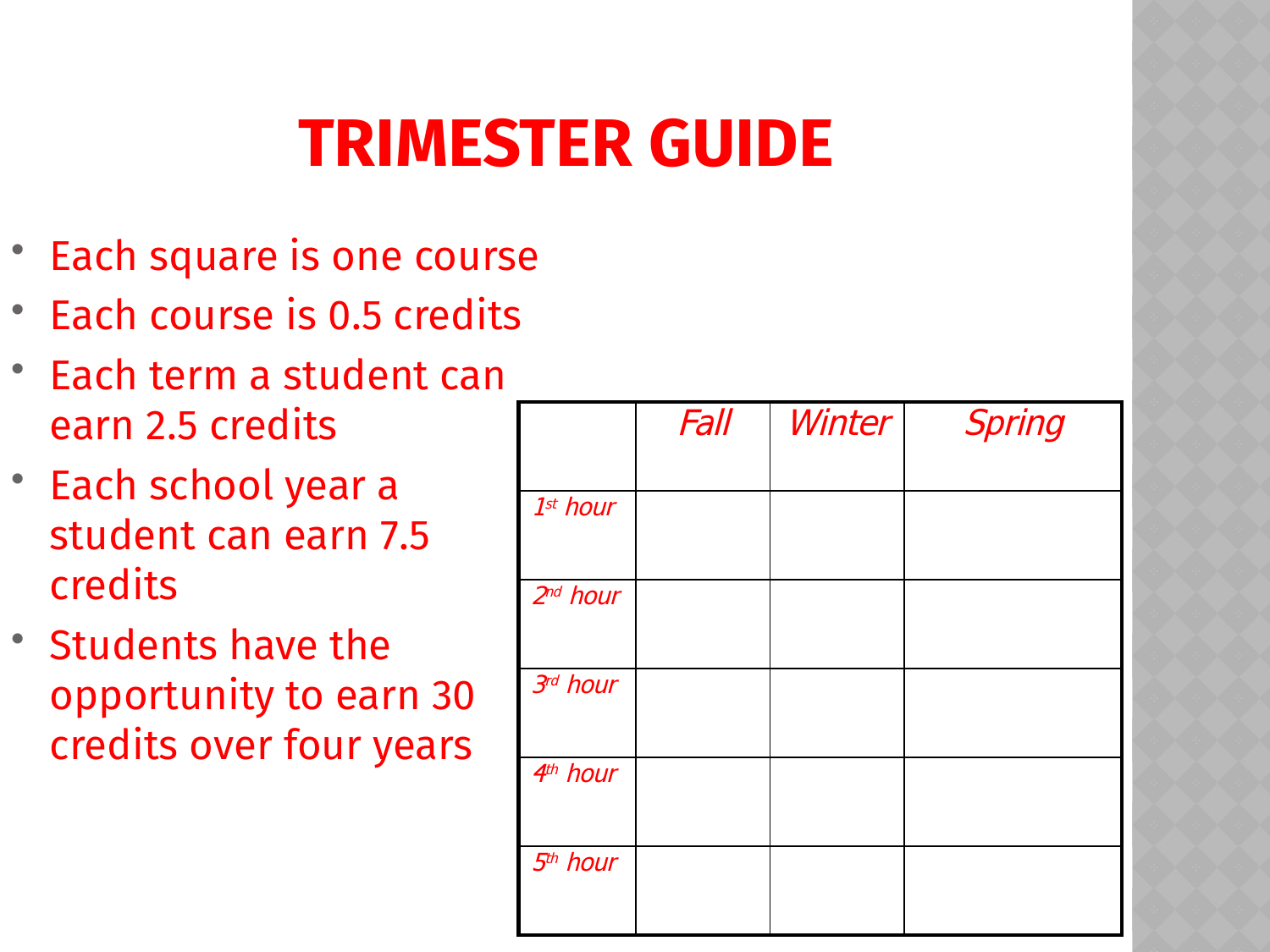

# Trimester Guide
Each square is one course
Each course is 0.5 credits
Each term a student can earn 2.5 credits
Each school year a student can earn 7.5 credits
Students have the opportunity to earn 30 credits over four years

|  | Fall | Winter | Spring |
| --- | --- | --- | --- |
| 1st hour |  |  |  |
| 2nd hour |  |  |  |
| 3rd hour |  |  |  |
| 4th hour |  |  |  |
| 5th hour |  |  |  |